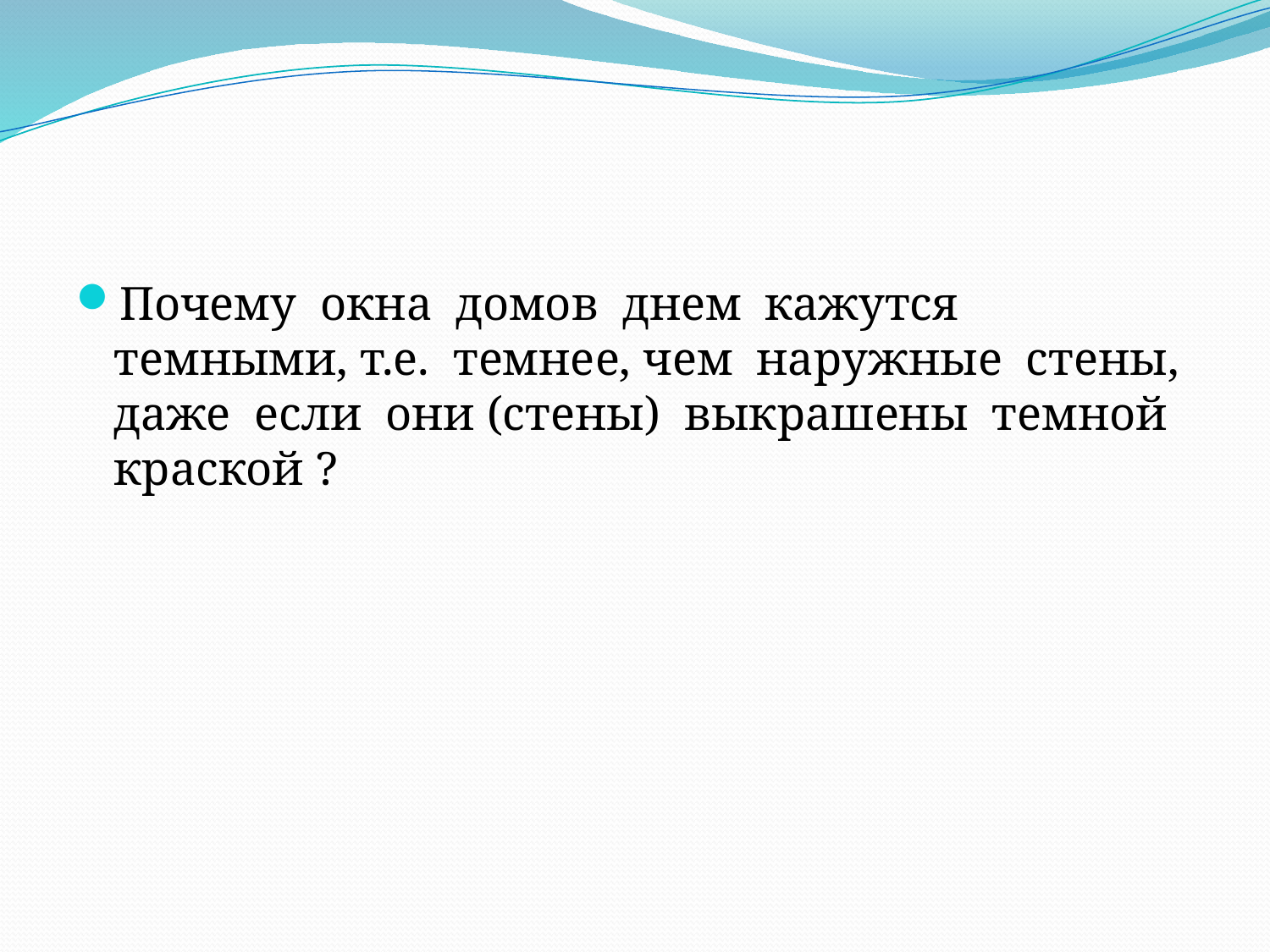

Почему  окна  домов  днем  кажутся  темными, т.е.  темнее, чем  наружные  стены, даже  если  они (стены)  выкрашены  темной  краской ?